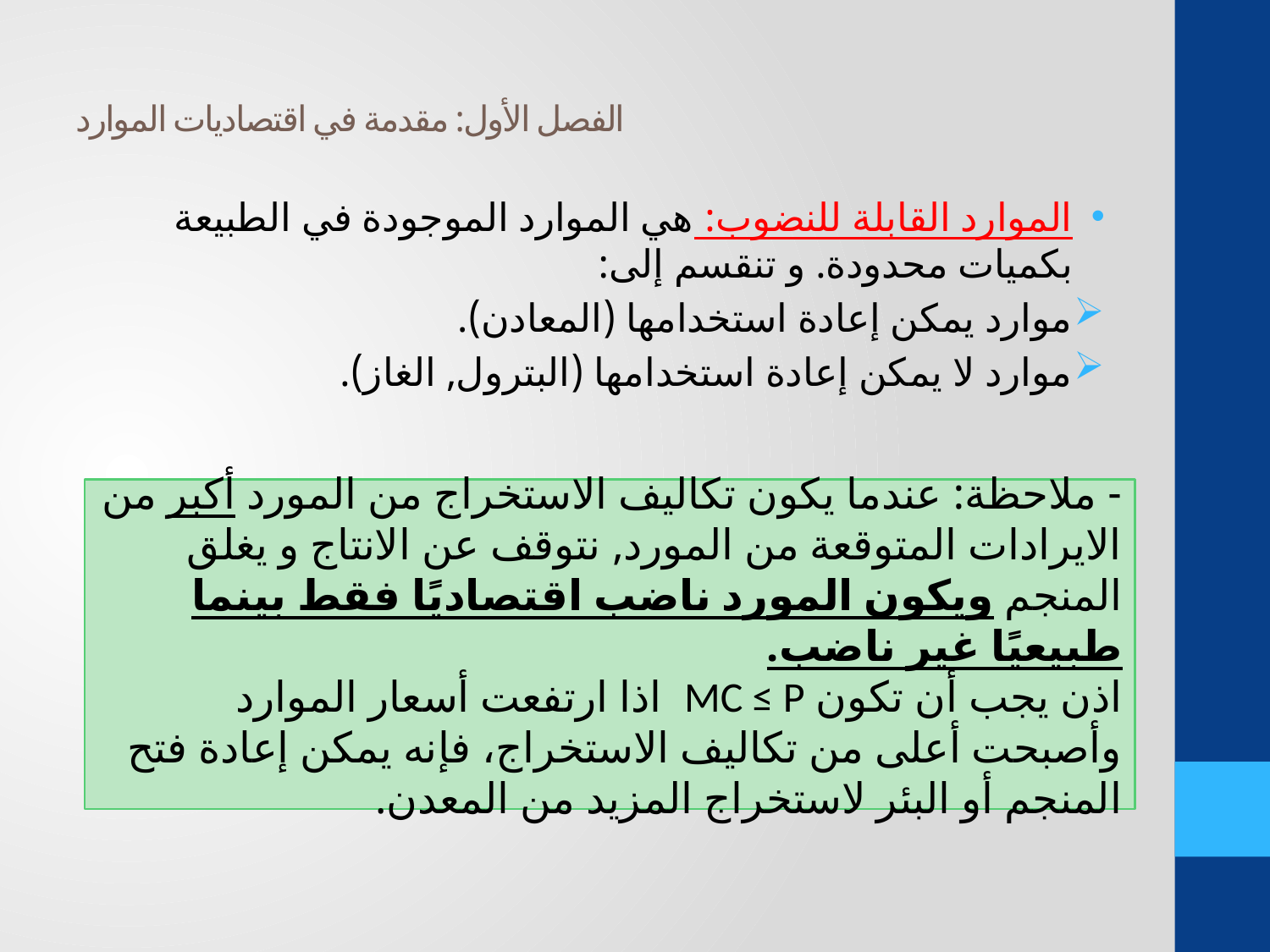

# الفصل الأول: مقدمة في اقتصاديات الموارد
الموارد القابلة للنضوب: هي الموارد الموجودة في الطبيعة بكميات محدودة. و تنقسم إلى:
موارد يمكن إعادة استخدامها (المعادن).
موارد لا يمكن إعادة استخدامها (البترول, الغاز).

- ملاحظة: عندما يكون تكاليف الاستخراج من المورد أكبر من الايرادات المتوقعة من المورد, نتوقف عن الانتاج و يغلق المنجم ويكون المورد ناضب اقتصاديًا فقط بينما طبيعيًا غير ناضب.
اذن يجب أن تكون MC ≤ P  اذا ارتفعت أسعار الموارد وأصبحت أعلى من تكاليف الاستخراج، فإنه يمكن إعادة فتح المنجم أو البئر لاستخراج المزيد من المعدن.